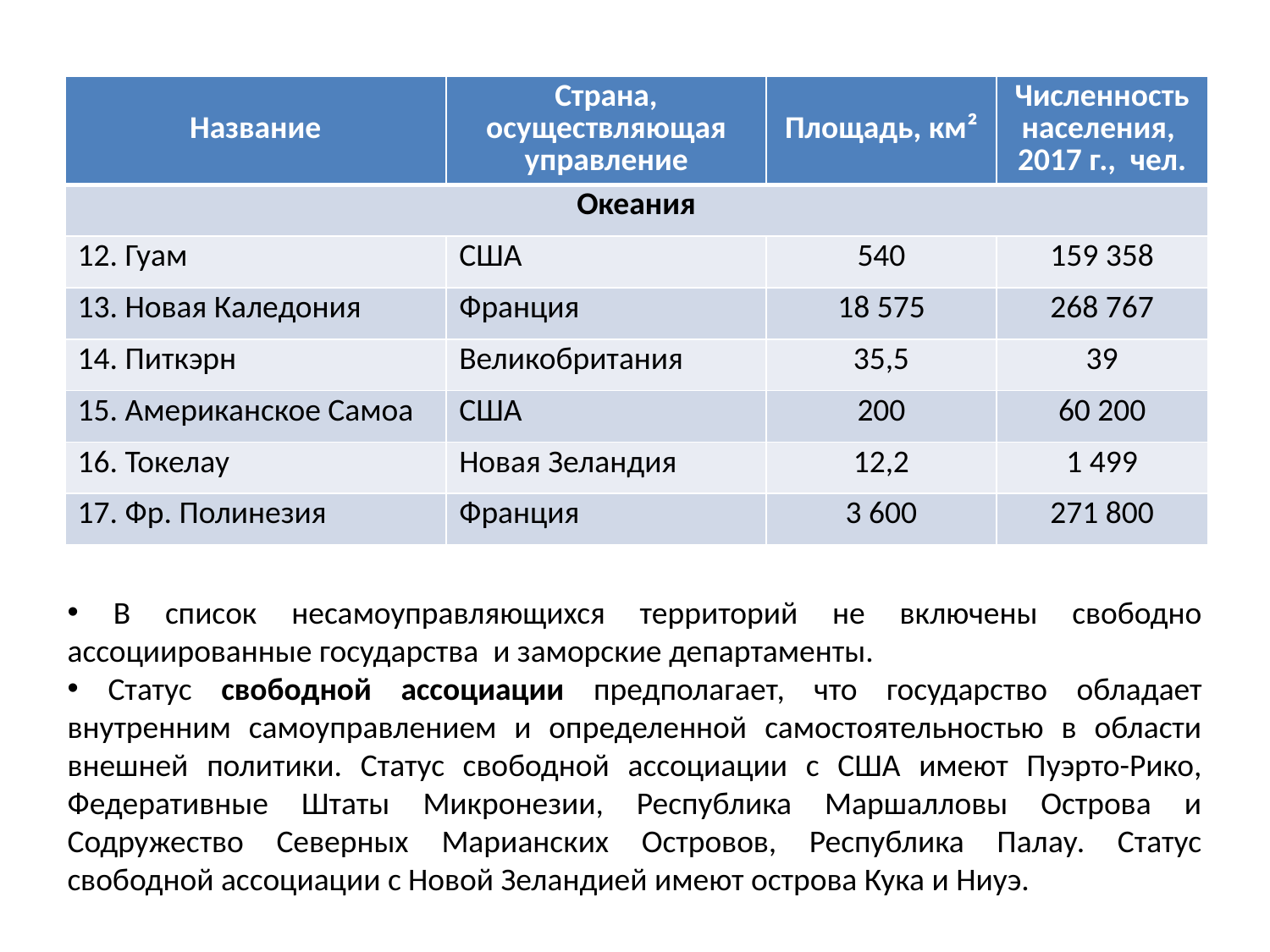

| Название | Страна, осуществляющая управление | Площадь, км² | Численность населения, 2017 г., чел. |
| --- | --- | --- | --- |
| Океания |  |  |  |
| 12. Гуам | США | 540 | 159 358 |
| 13. Новая Каледония | Франция | 18 575 | 268 767 |
| 14. Питкэрн | Великобритания | 35,5 | 39 |
| 15. Американское Самоа | США | 200 | 60 200 |
| 16. Токелау | Новая Зеландия | 12,2 | 1 499 |
| 17. Фр. Полинезия | Франция | 3 600 | 271 800 |
 В список несамоуправляющихся территорий не включены свободно ассоциированные государства  и заморские департаменты.
 Статус свободной ассоциации предполагает, что государство обладает внутренним самоуправлением и определенной самостоятельностью в области внешней политики. Статус свободной ассоциации с США имеют Пуэрто-Рико, Федеративные Штаты Микронезии, Республика Маршалловы Острова и Содружество Северных Марианских Островов, Республика Палау. Статус свободной ассоциации с Новой Зеландией имеют острова Кука и Ниуэ.